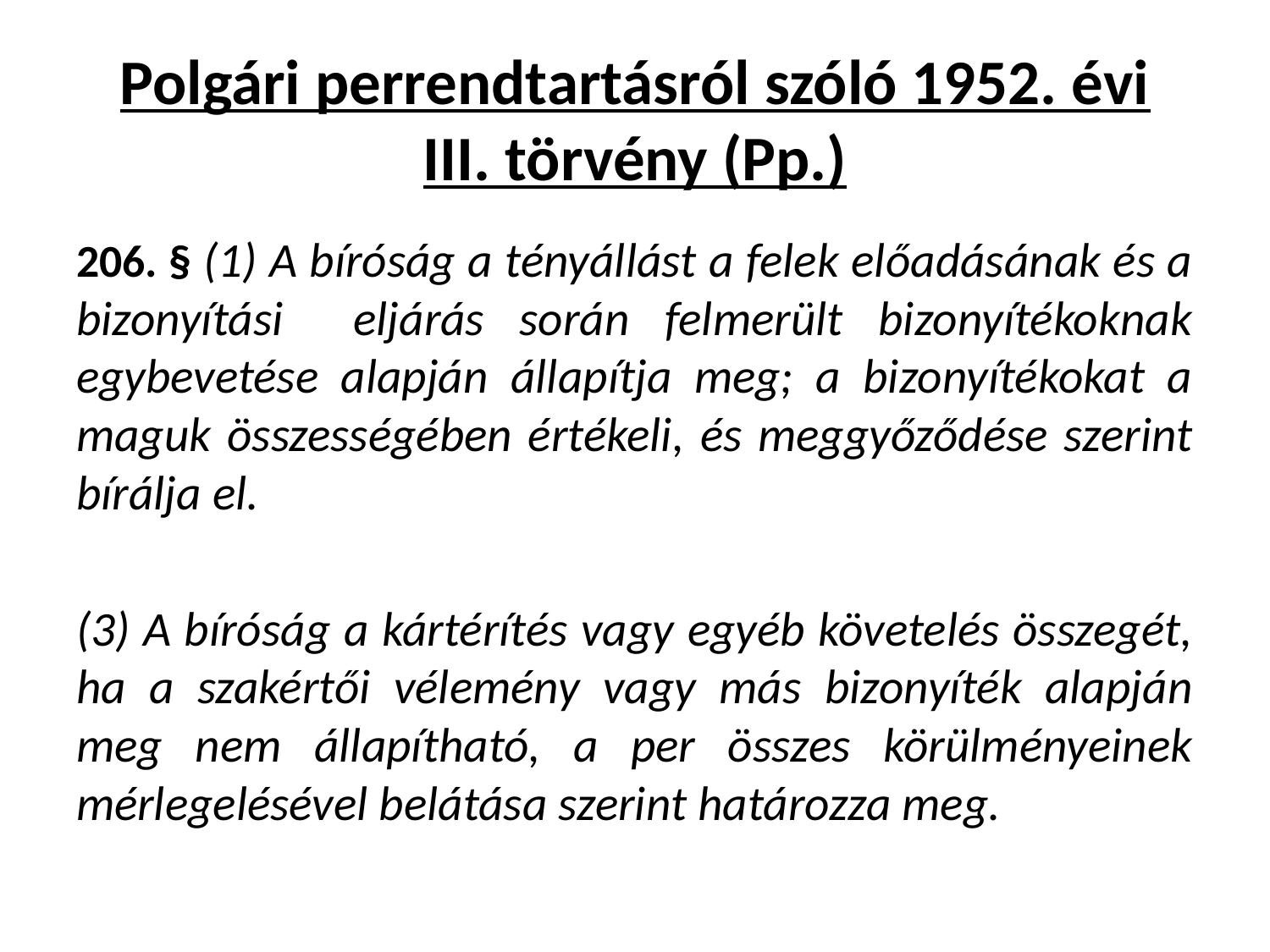

# Polgári perrendtartásról szóló 1952. évi III. törvény (Pp.)
206. § (1) A bíróság a tényállást a felek előadásának és a bizonyítási  eljárás során felmerült bizonyítékoknak egybevetése alapján állapítja meg; a bizonyítékokat a maguk összességében értékeli, és meggyőződése szerint bírálja el.

(3) A bíróság a kártérítés vagy egyéb követelés összegét, ha a szakértői vélemény vagy más bizonyíték alapján meg nem állapítható, a per összes körülményeinek mérlegelésével belátása szerint határozza meg.